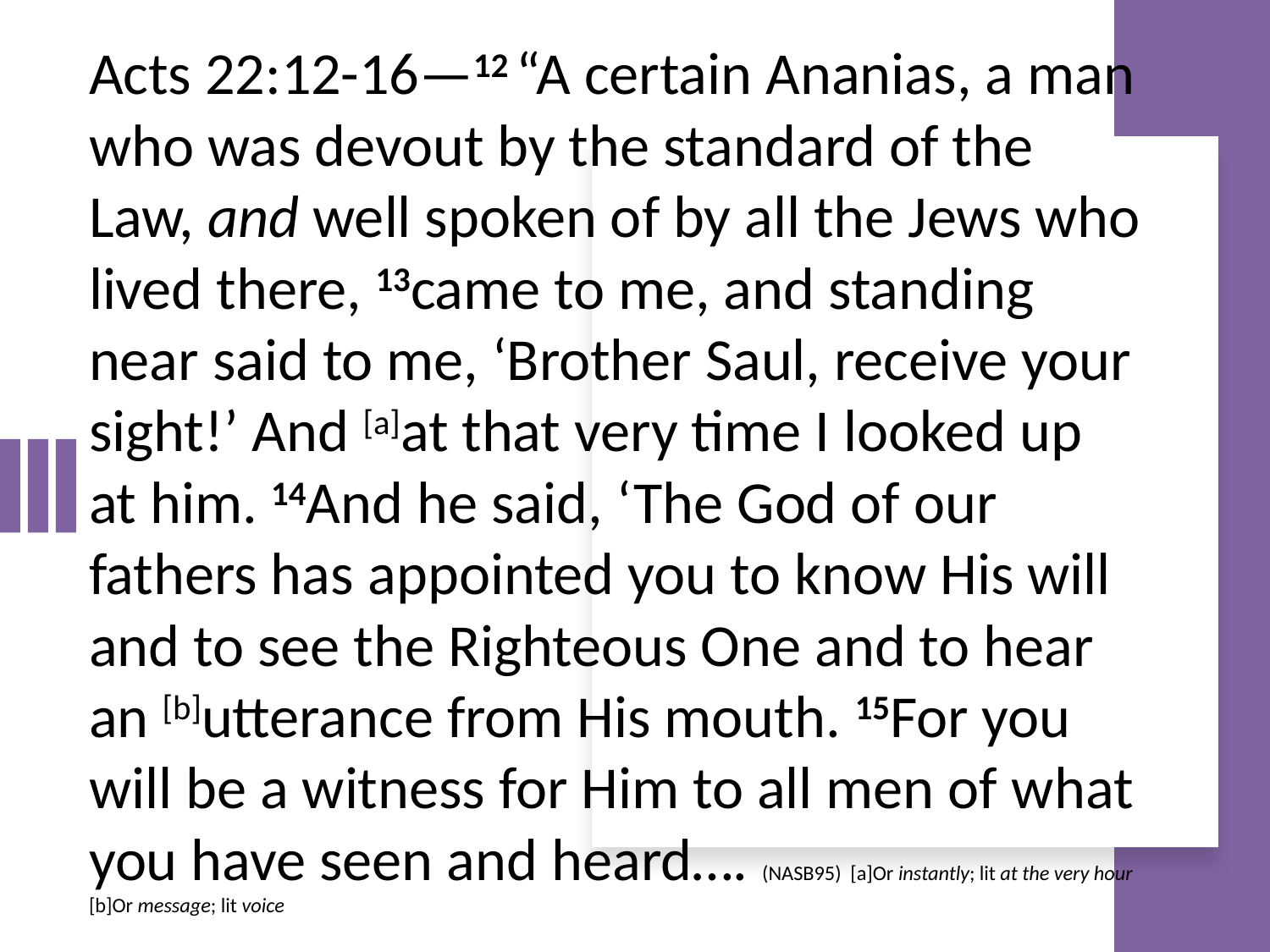

Acts 22:12-16—12 “A certain Ananias, a man who was devout by the standard of the Law, and well spoken of by all the Jews who lived there, 13came to me, and standing near said to me, ‘Brother Saul, receive your sight!’ And [a]at that very time I looked up at him. 14And he said, ‘The God of our fathers has appointed you to know His will and to see the Righteous One and to hear an [b]utterance from His mouth. 15For you will be a witness for Him to all men of what you have seen and heard…. (NASB95)  [a]Or instantly; lit at the very hour [b]Or message; lit voice